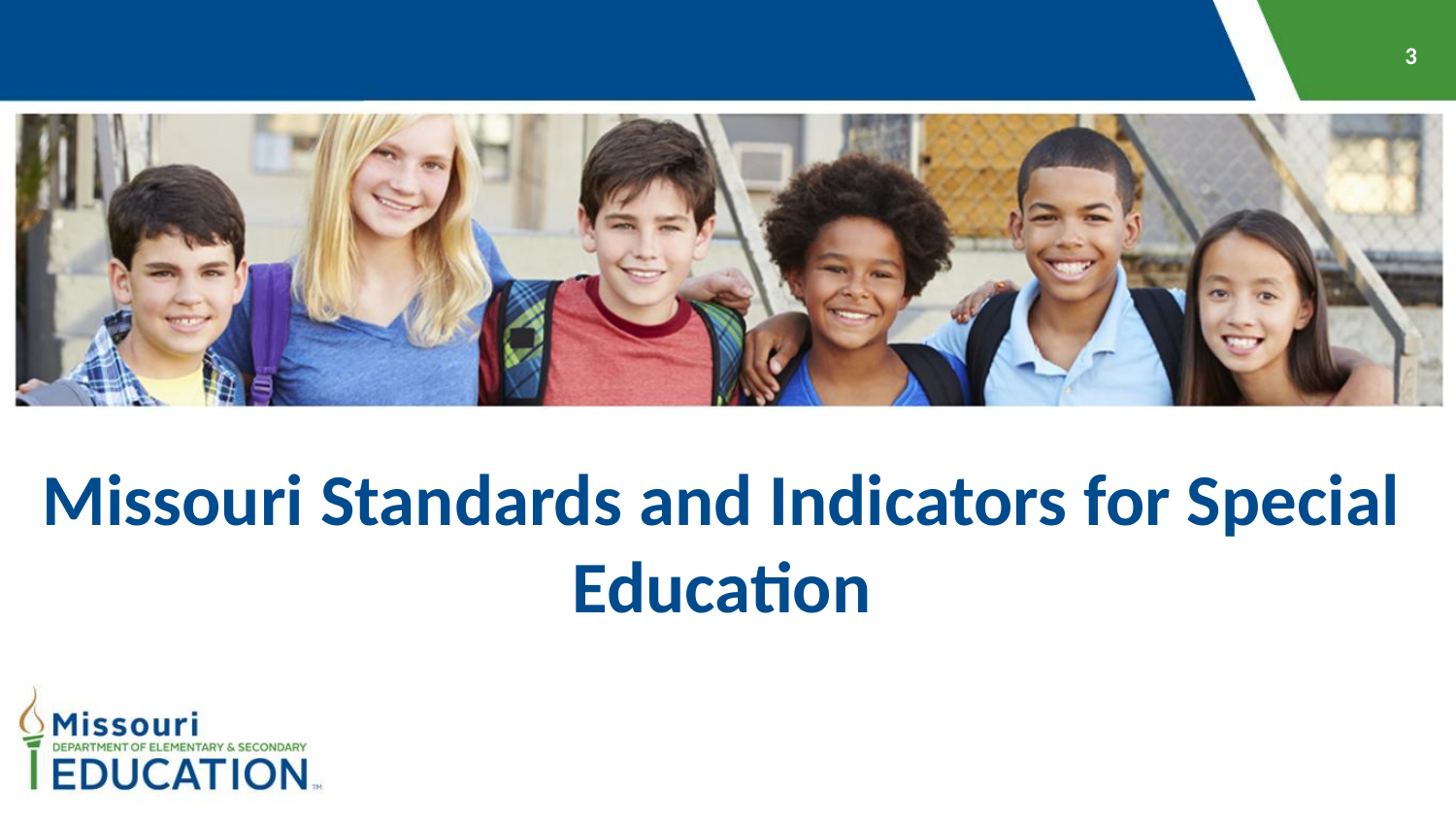

Missouri Standards and Indicators for Special Education